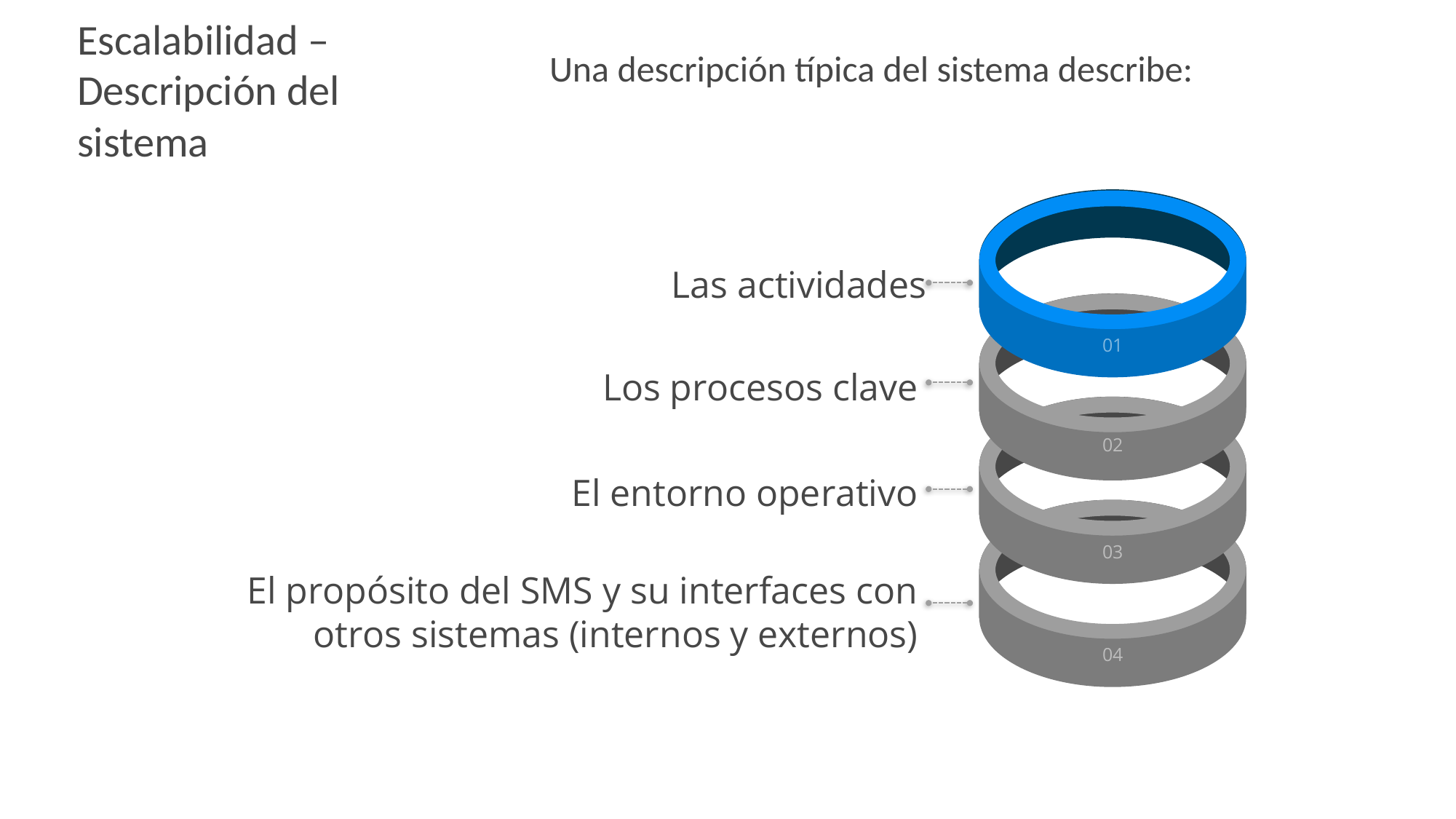

Escalabilidad – Descripción del sistema
Una descripción típica del sistema describe:

01
Las actividades

02
Los procesos clave

03
El entorno operativo

04
El propósito del SMS y su interfaces con otros sistemas (internos y externos)